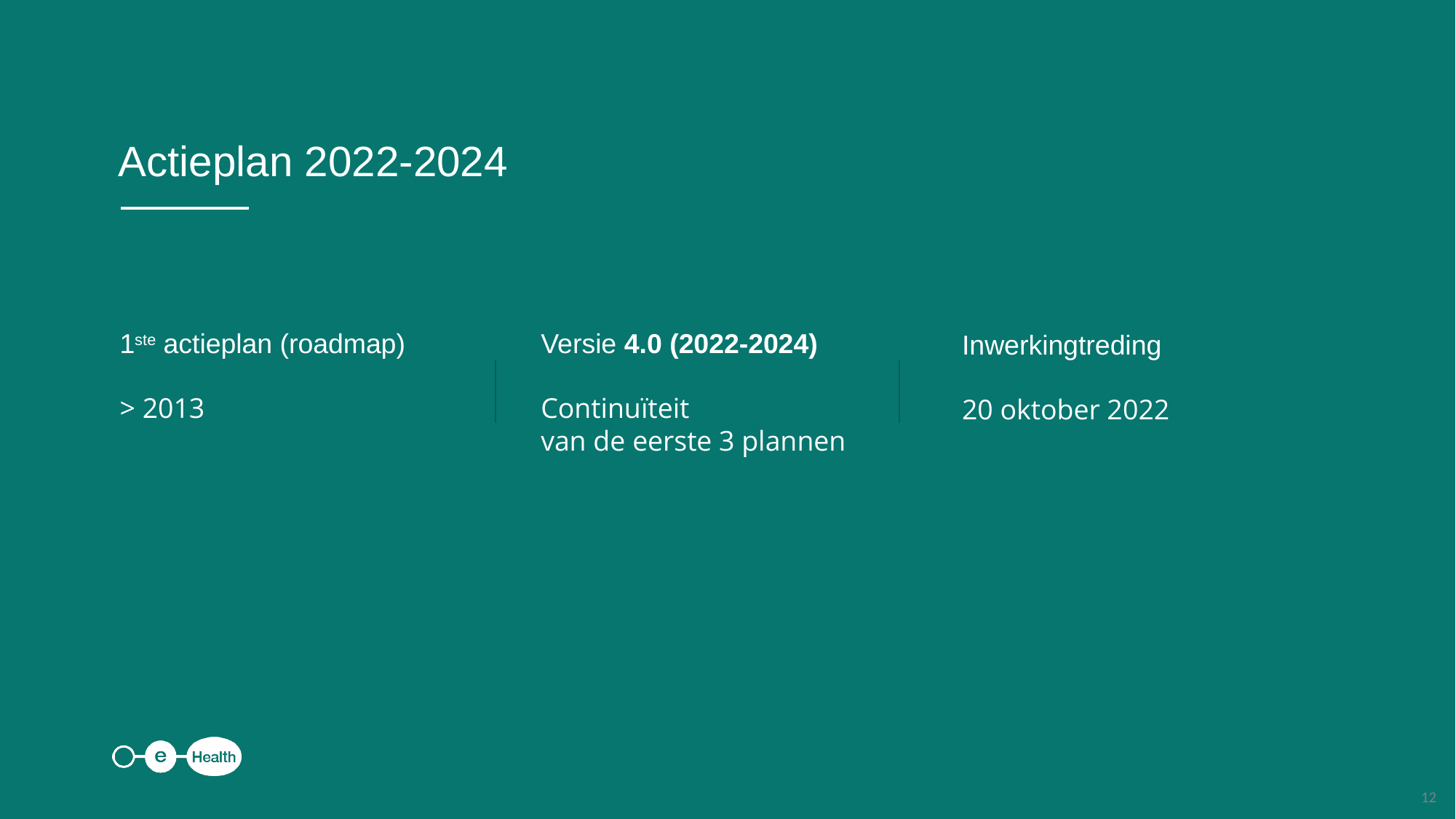

Actieplan 2022-2024
1ste actieplan (roadmap)

> 2013

Versie 4.0 (2022-2024)

Continuïteit
van de eerste 3 plannen

Inwerkingtreding

20 oktober 2022

12